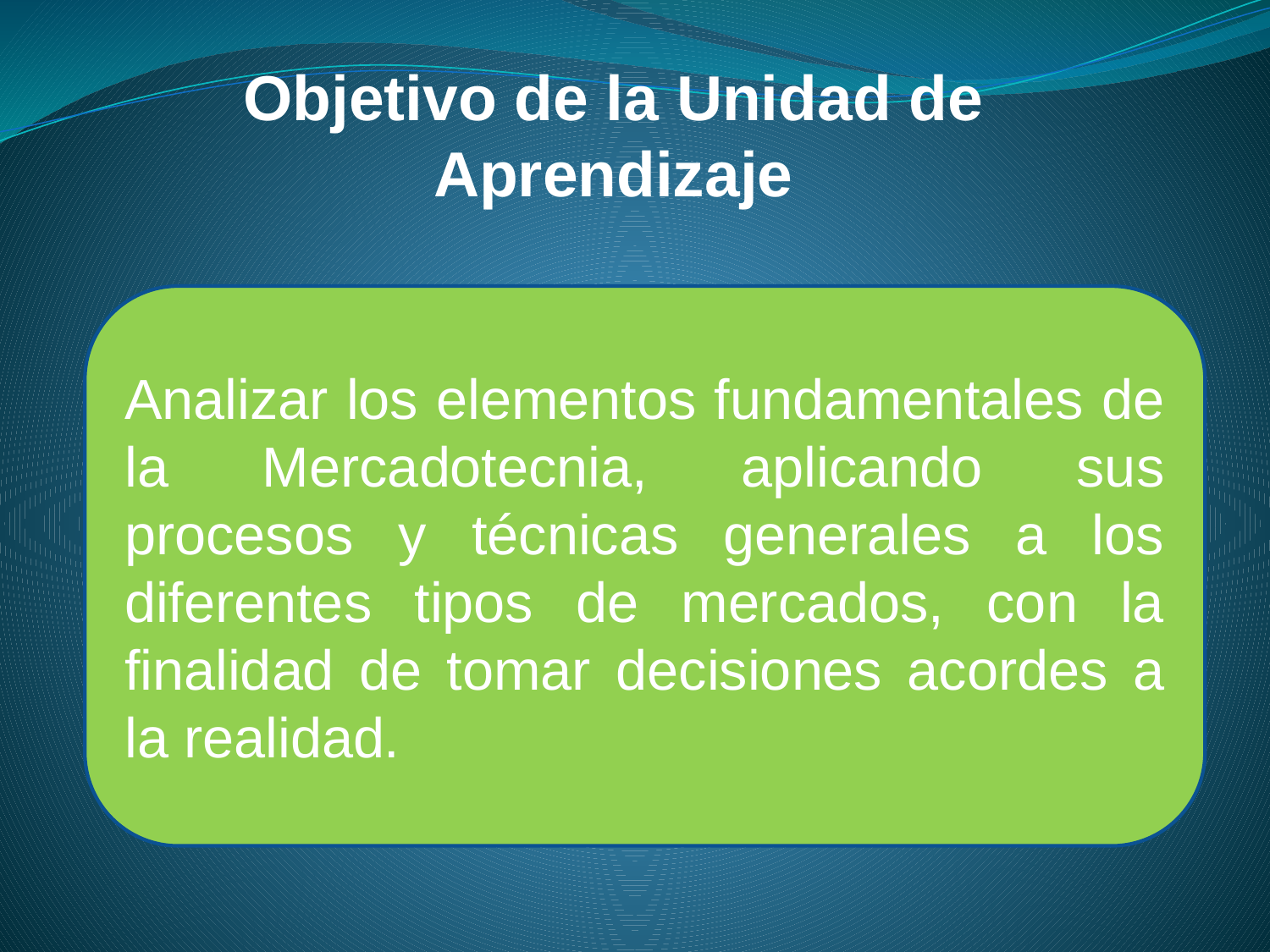

Objetivo de la Unidad de Aprendizaje
Analizar los elementos fundamentales de la Mercadotecnia, aplicando sus procesos y técnicas generales a los diferentes tipos de mercados, con la finalidad de tomar decisiones acordes a la realidad.